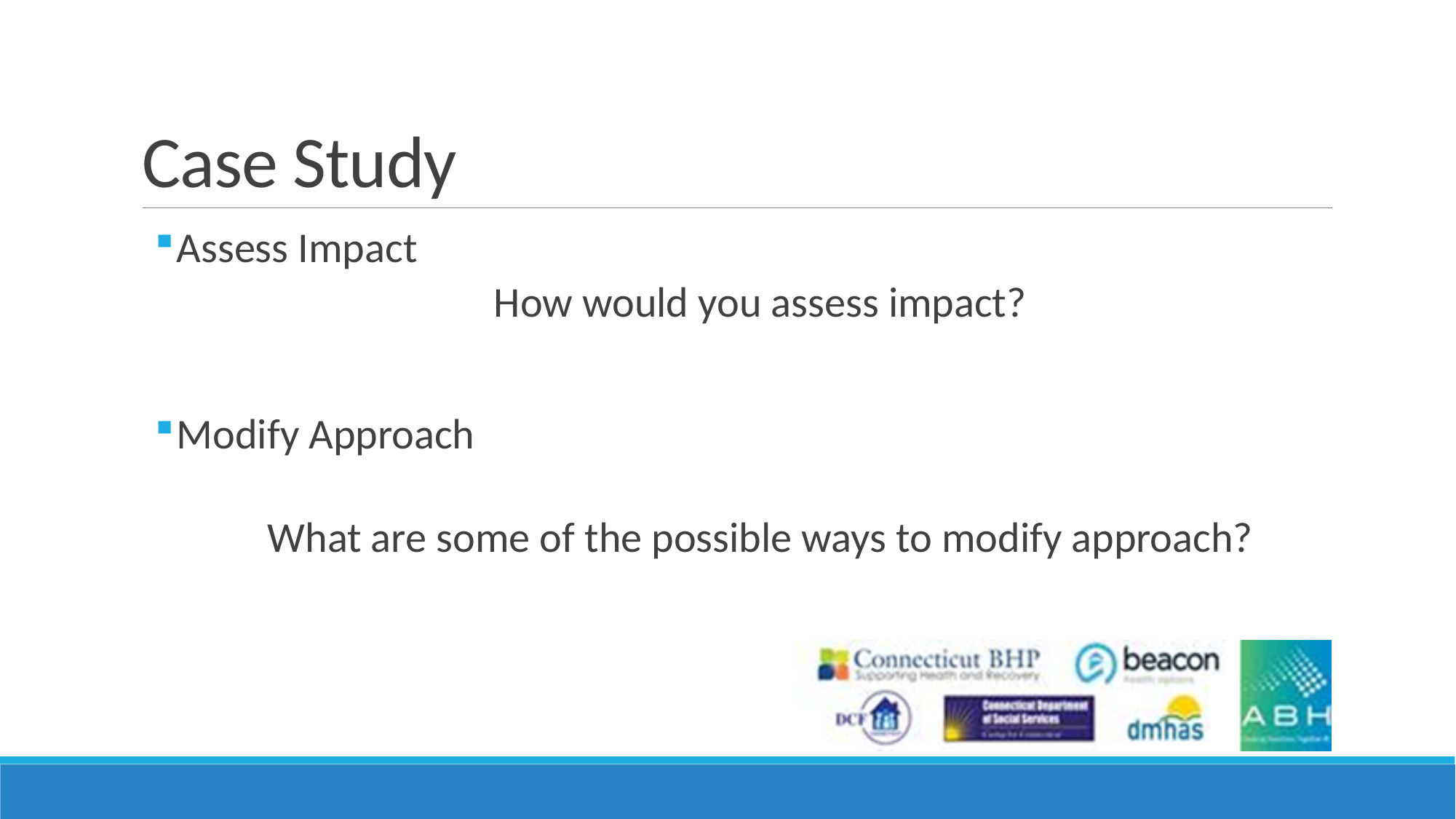

# Case Study
Assess Impact
How would you assess impact?

Modify Approach

What are some of the possible ways to modify approach?